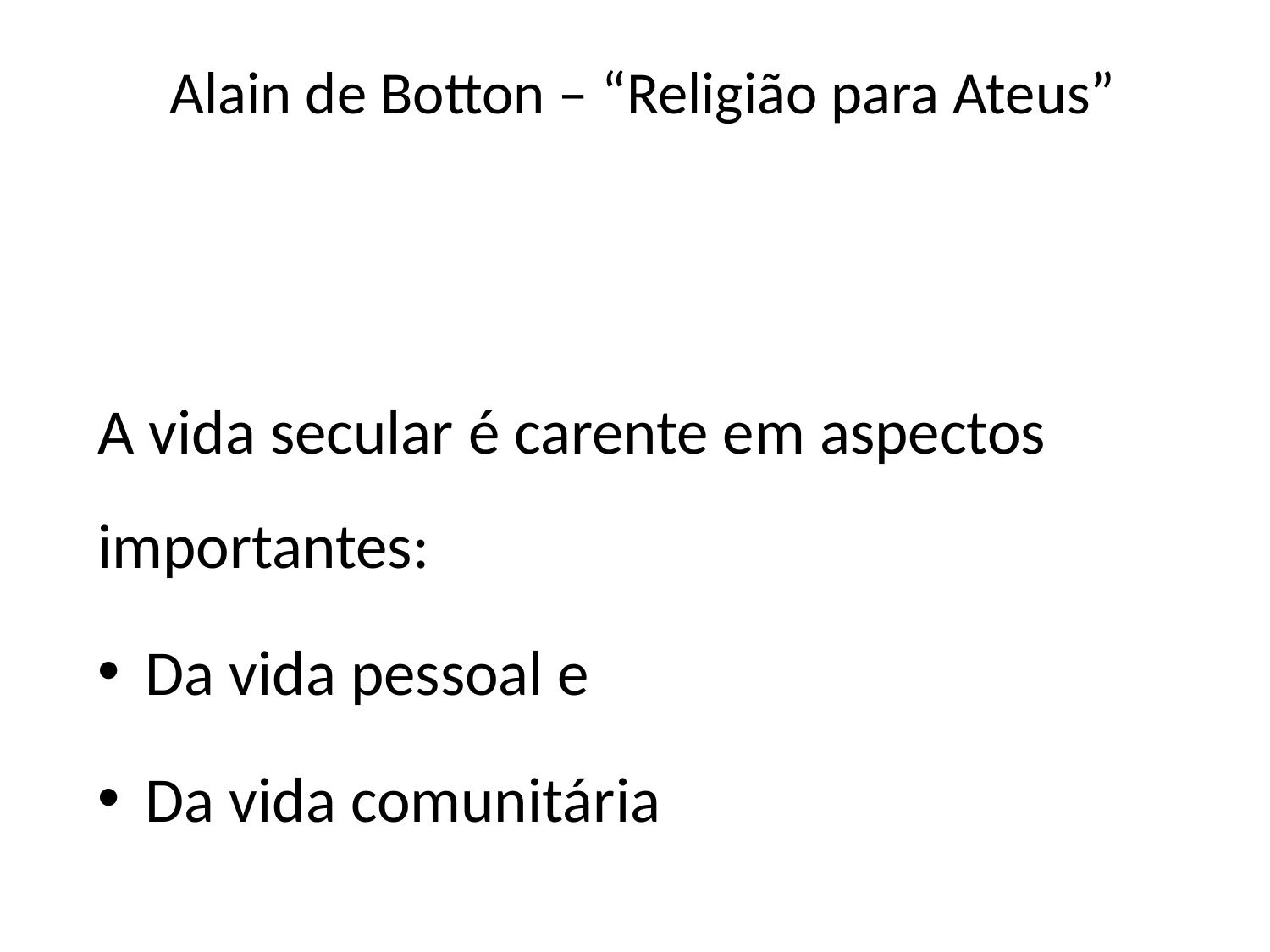

# Alain de Botton – “Religião para Ateus”
A vida secular é carente em aspectos importantes:
Da vida pessoal e
Da vida comunitária